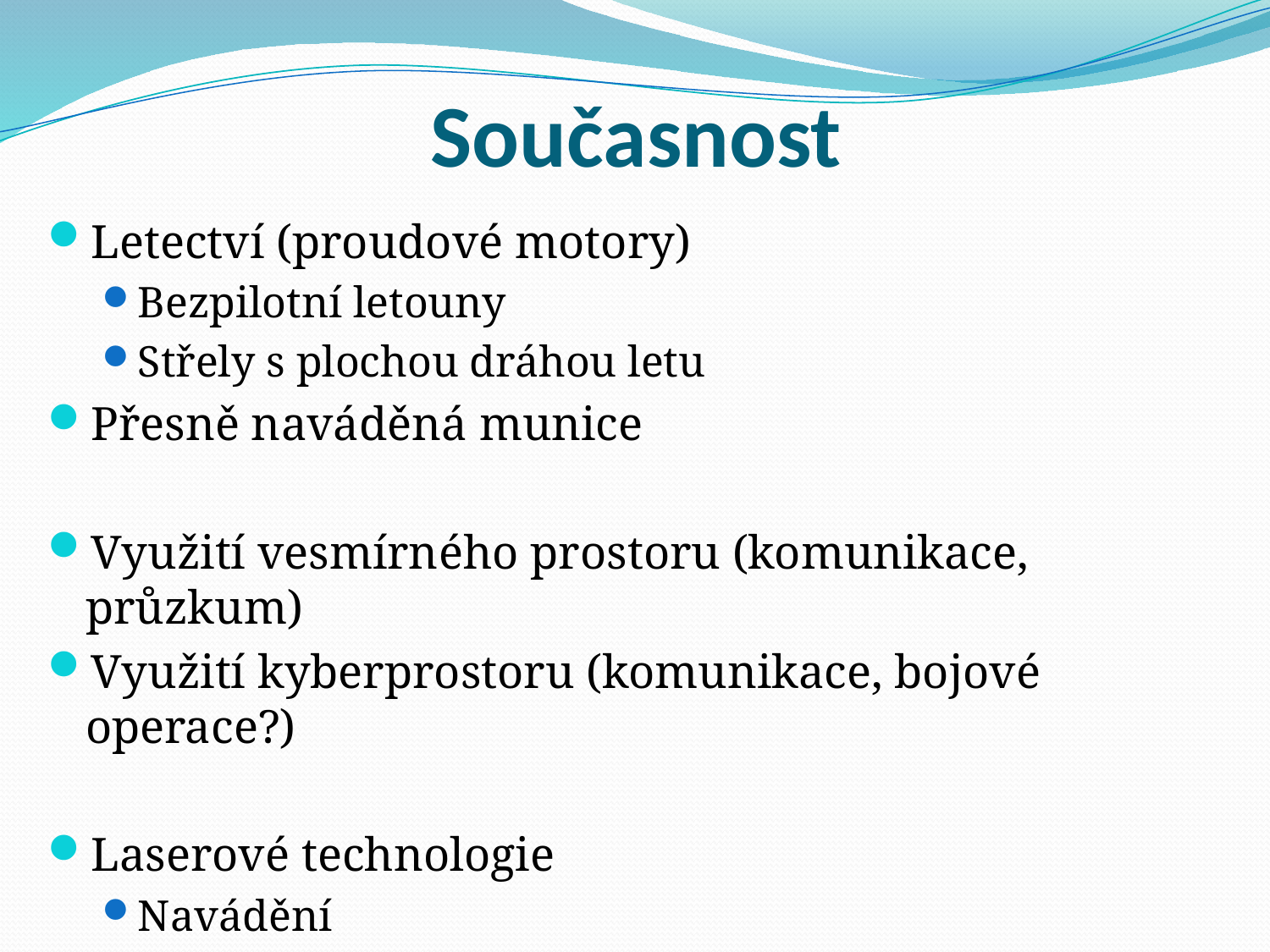

# Současnost
Letectví (proudové motory)
Bezpilotní letouny
Střely s plochou dráhou letu
Přesně naváděná munice

Využití vesmírného prostoru (komunikace, průzkum)
Využití kyberprostoru (komunikace, bojové operace?)

Laserové technologie
Navádění
Zbraňové prototypy (např. protiraketová obrana)